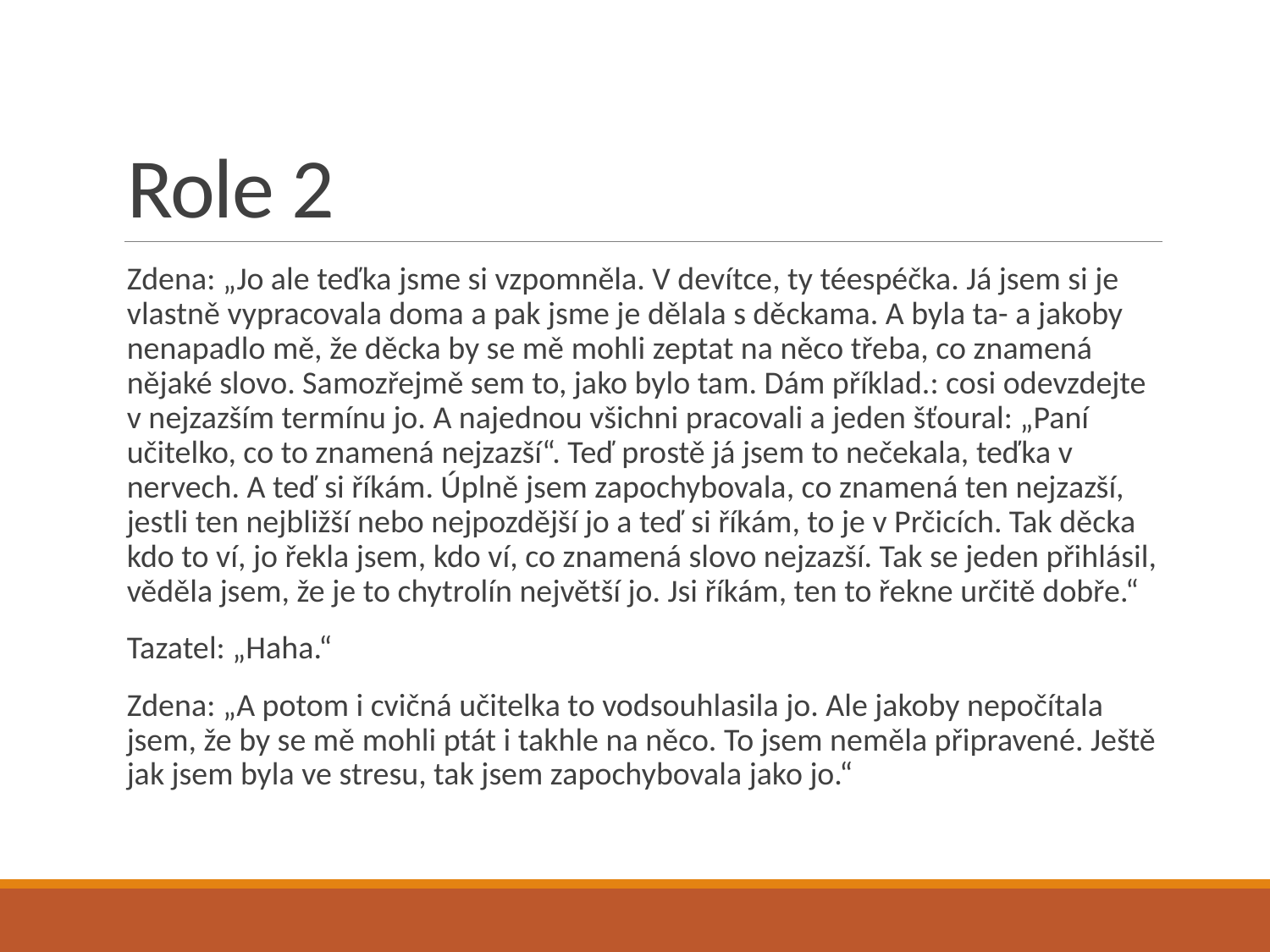

# Role 2
Zdena: „Jo ale teďka jsme si vzpomněla. V devítce, ty téespéčka. Já jsem si je vlastně vypracovala doma a pak jsme je dělala s děckama. A byla ta- a jakoby nenapadlo mě, že děcka by se mě mohli zeptat na něco třeba, co znamená nějaké slovo. Samozřejmě sem to, jako bylo tam. Dám příklad.: cosi odevzdejte v nejzazším termínu jo. A najednou všichni pracovali a jeden šťoural: „Paní učitelko, co to znamená nejzazší“. Teď prostě já jsem to nečekala, teďka v nervech. A teď si říkám. Úplně jsem zapochybovala, co znamená ten nejzazší, jestli ten nejbližší nebo nejpozdější jo a teď si říkám, to je v Prčicích. Tak děcka kdo to ví, jo řekla jsem, kdo ví, co znamená slovo nejzazší. Tak se jeden přihlásil, věděla jsem, že je to chytrolín největší jo. Jsi říkám, ten to řekne určitě dobře.“
Tazatel: „Haha.“
Zdena: „A potom i cvičná učitelka to vodsouhlasila jo. Ale jakoby nepočítala jsem, že by se mě mohli ptát i takhle na něco. To jsem neměla připravené. Ještě jak jsem byla ve stresu, tak jsem zapochybovala jako jo.“